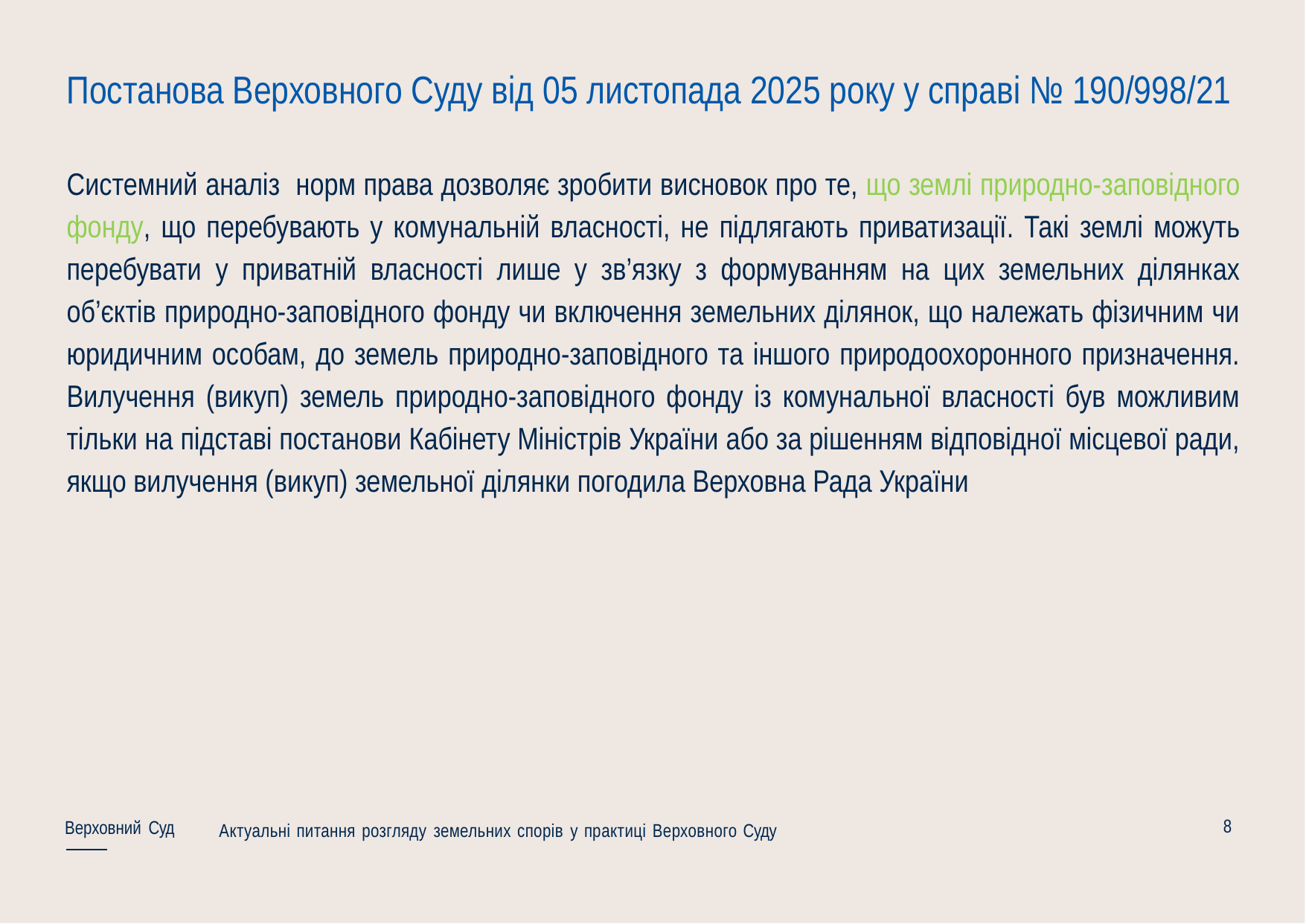

# Постанова Верховного Суду від 05 листопада 2025 року у справі № 190/998/21
Системний аналіз  норм права дозволяє зробити висновок про те, що землі природно-заповідного фонду, що перебувають у комунальній власності, не підлягають приватизації. Такі землі можуть перебувати у приватній власності лише у зв’язку з формуванням на цих земельних ділянках об’єктів природно-заповідного фонду чи включення земельних ділянок, що належать фізичним чи юридичним особам, до земель природно-заповідного та іншого природоохоронного призначення. Вилучення (викуп) земель природно-заповідного фонду із комунальної власності був можливим тільки на підставі постанови Кабінету Міністрів України або за рішенням відповідної місцевої ради, якщо вилучення (викуп) земельної ділянки погодила Верховна Рада України
8
Верховний Суд
Актуальні питання розгляду земельних спорів у практиці Верховного Суду